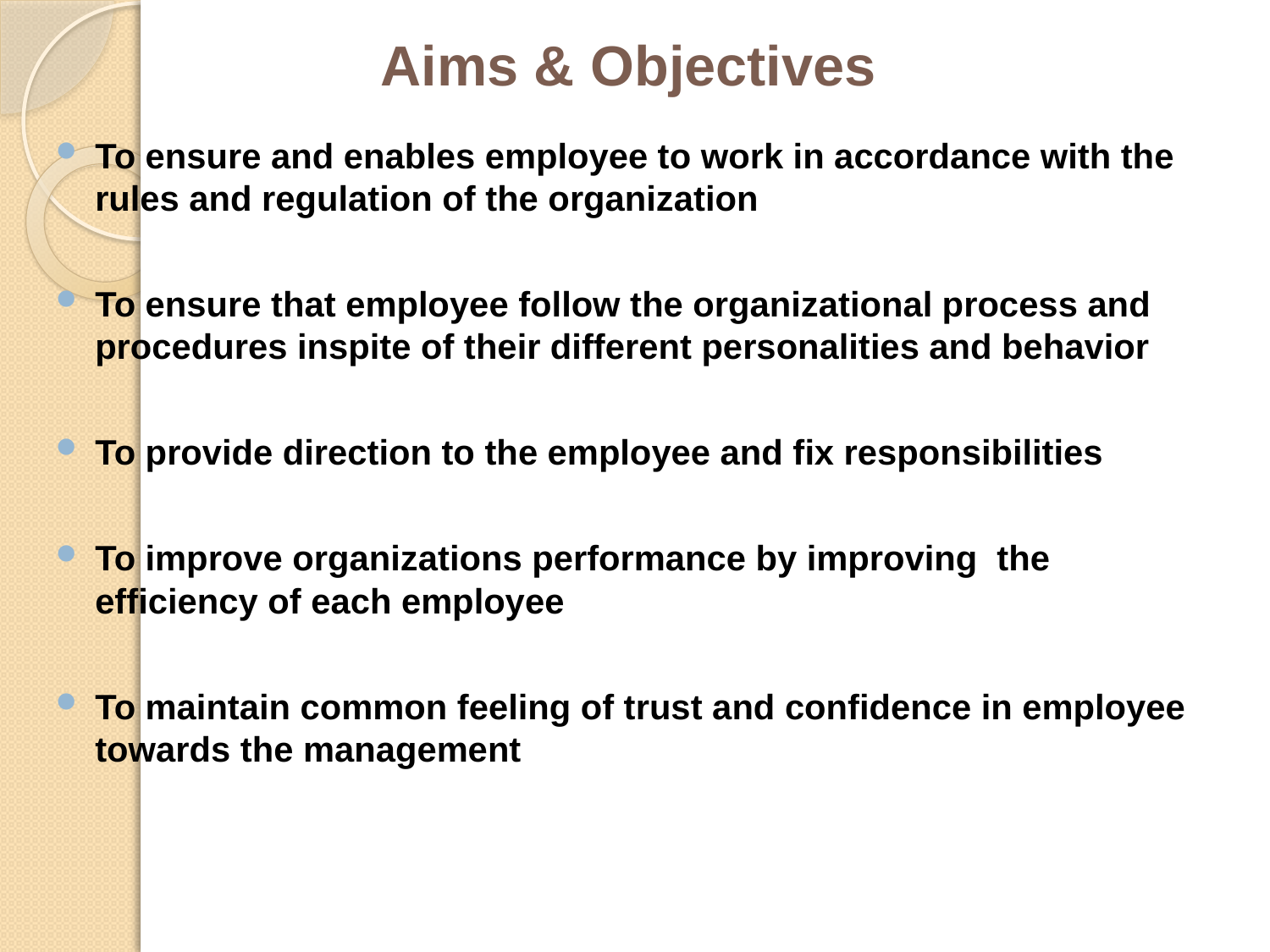

# Aims & Objectives
To ensure and enables employee to work in accordance with the rules and regulation of the organization

To ensure that employee follow the organizational process and procedures inspite of their different personalities and behavior

To provide direction to the employee and fix responsibilities

To improve organizations performance by improving  the efficiency of each employee

To maintain common feeling of trust and confidence in employee towards the management